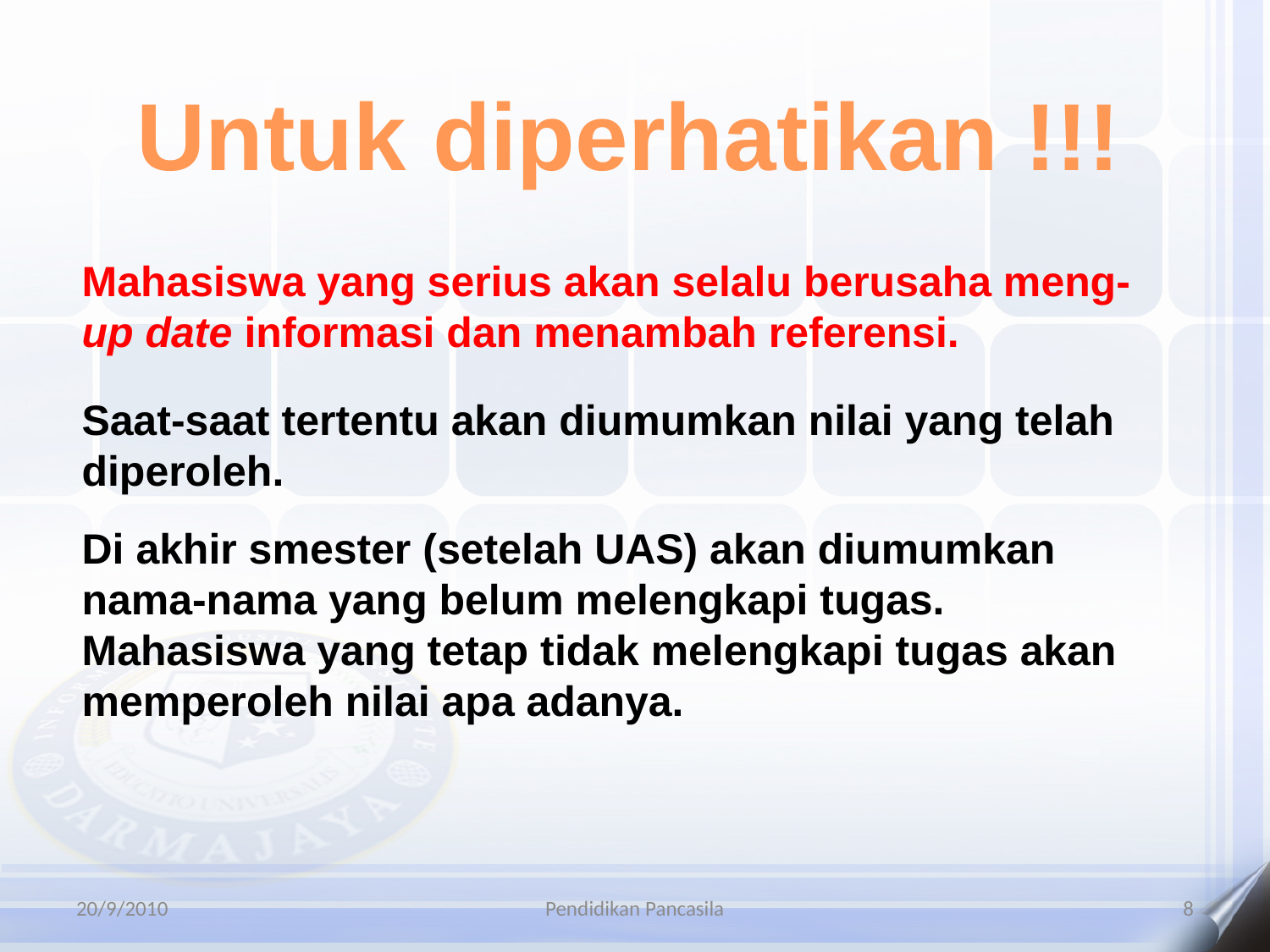

Untuk diperhatikan !!!
Mahasiswa yang serius akan selalu berusaha meng-up date informasi dan menambah referensi.
Saat-saat tertentu akan diumumkan nilai yang telah diperoleh.
Di akhir smester (setelah UAS) akan diumumkan nama-nama yang belum melengkapi tugas. Mahasiswa yang tetap tidak melengkapi tugas akan memperoleh nilai apa adanya.
20/9/2010
Pendidikan Pancasila
8